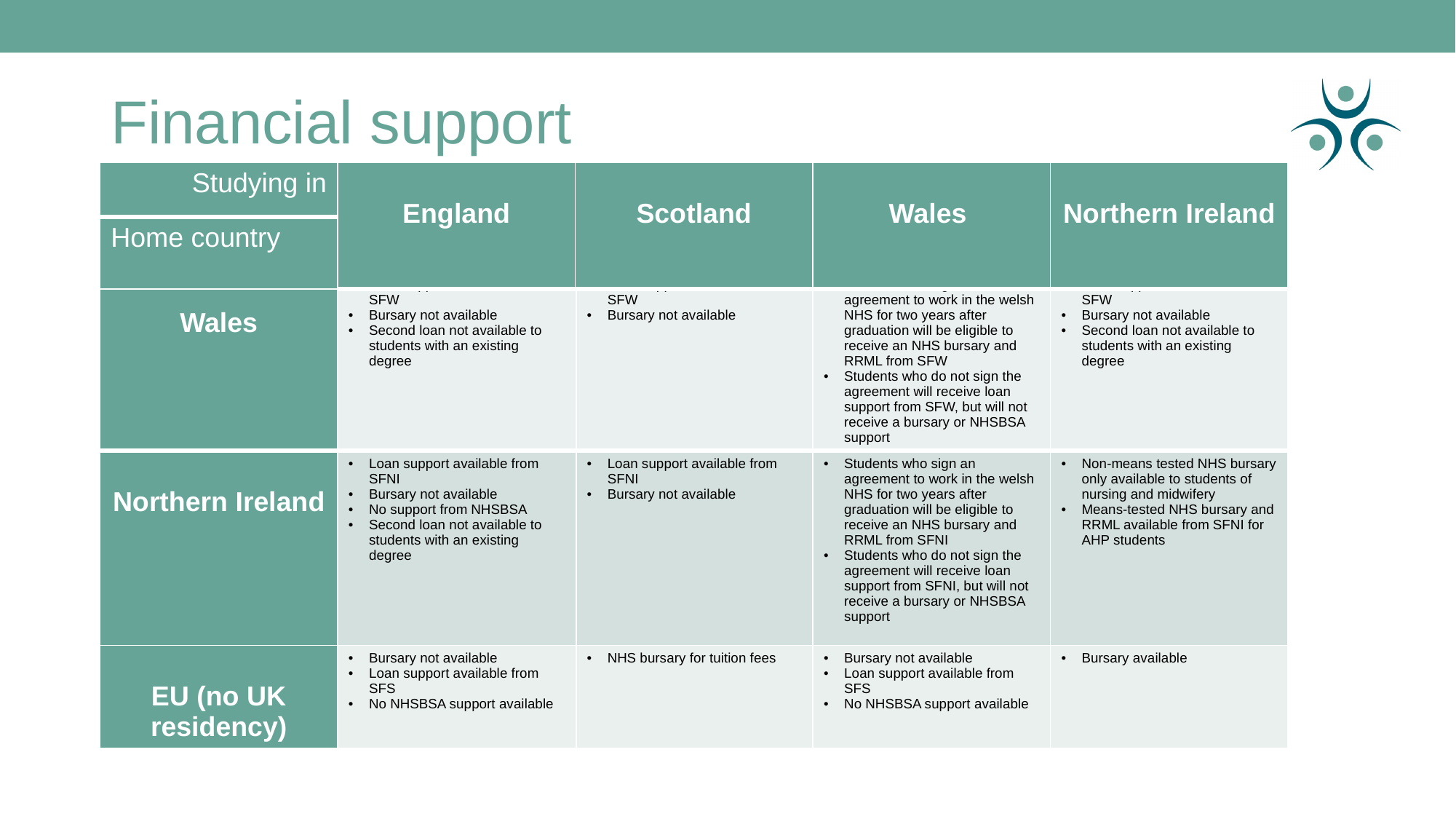

# Financial support
| Studying in | England | Scotland | Wales | Northern Ireland |
| --- | --- | --- | --- | --- |
| Home country |  |  |  |  |
| Wales | Loan support available from SFW Bursary not available Second loan not available to students with an existing degree | Loan support available from SFW Bursary not available | Students who sign an agreement to work in the welsh NHS for two years after graduation will be eligible to receive an NHS bursary and RRML from SFW Students who do not sign the agreement will receive loan support from SFW, but will not receive a bursary or NHSBSA support | Loan support available from SFW Bursary not available Second loan not available to students with an existing degree |
| --- | --- | --- | --- | --- |
| Northern Ireland | Loan support available from SFNI Bursary not available No support from NHSBSA Second loan not available to students with an existing degree | Loan support available from SFNI Bursary not available | Students who sign an agreement to work in the welsh NHS for two years after graduation will be eligible to receive an NHS bursary and RRML from SFNI Students who do not sign the agreement will receive loan support from SFNI, but will not receive a bursary or NHSBSA support | Non-means tested NHS bursary only available to students of nursing and midwifery Means-tested NHS bursary and RRML available from SFNI for AHP students |
| EU (no UK residency) | Bursary not available Loan support available from SFS No NHSBSA support available | NHS bursary for tuition fees | Bursary not available Loan support available from SFS No NHSBSA support available | Bursary available |